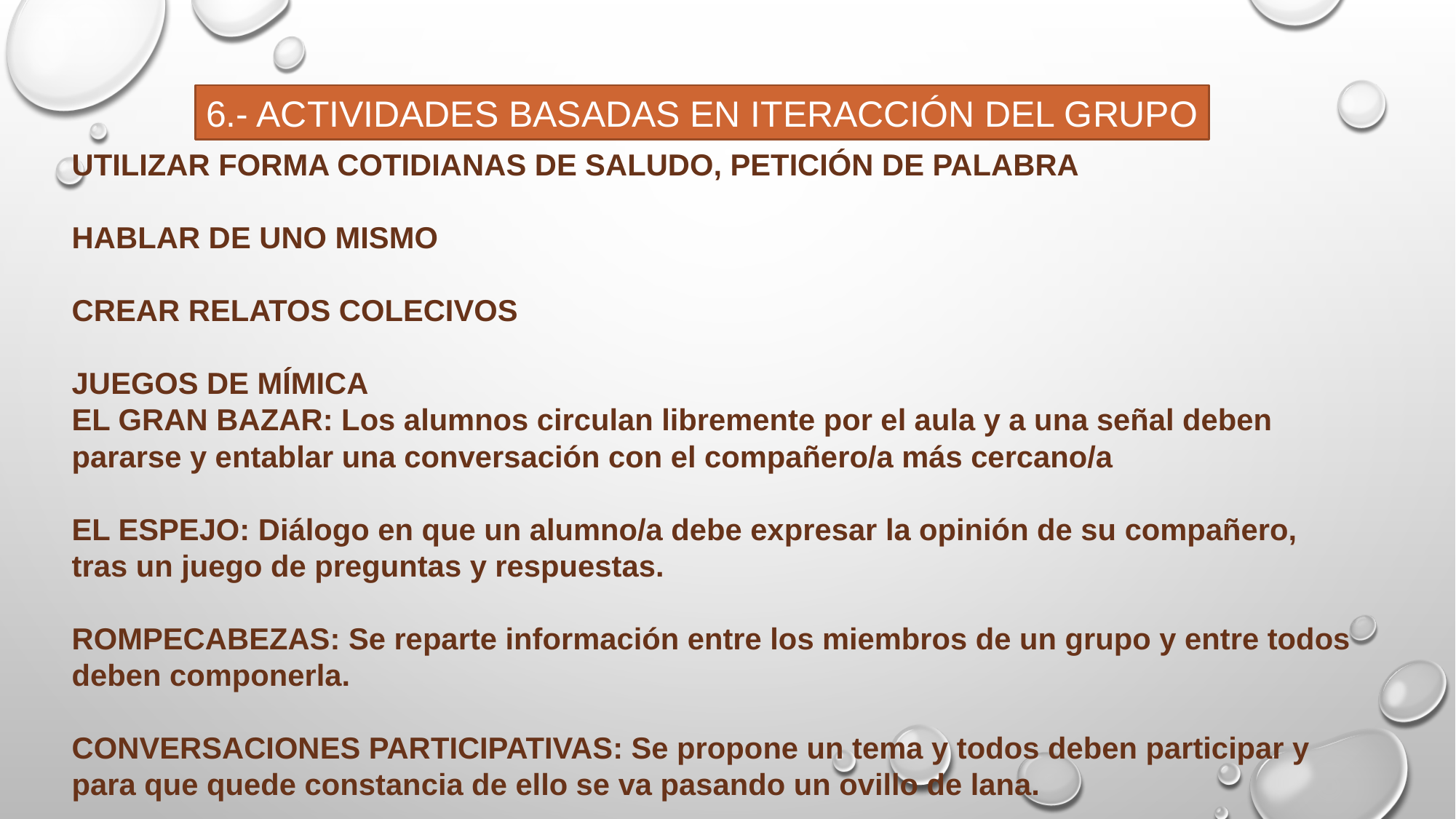

6.- ACTIVIDADES BASADAS EN ITERACCIÓN DEL GRUPO
UTILIZAR FORMA COTIDIANAS DE SALUDO, PETICIÓN DE PALABRA

HABLAR DE UNO MISMO

CREAR RELATOS COLECIVOS

JUEGOS DE MÍMICA
EL GRAN BAZAR: Los alumnos circulan libremente por el aula y a una señal deben pararse y entablar una conversación con el compañero/a más cercano/a

EL ESPEJO: Diálogo en que un alumno/a debe expresar la opinión de su compañero, tras un juego de preguntas y respuestas.

ROMPECABEZAS: Se reparte información entre los miembros de un grupo y entre todos deben componerla.

CONVERSACIONES PARTICIPATIVAS: Se propone un tema y todos deben participar y para que quede constancia de ello se va pasando un ovillo de lana.